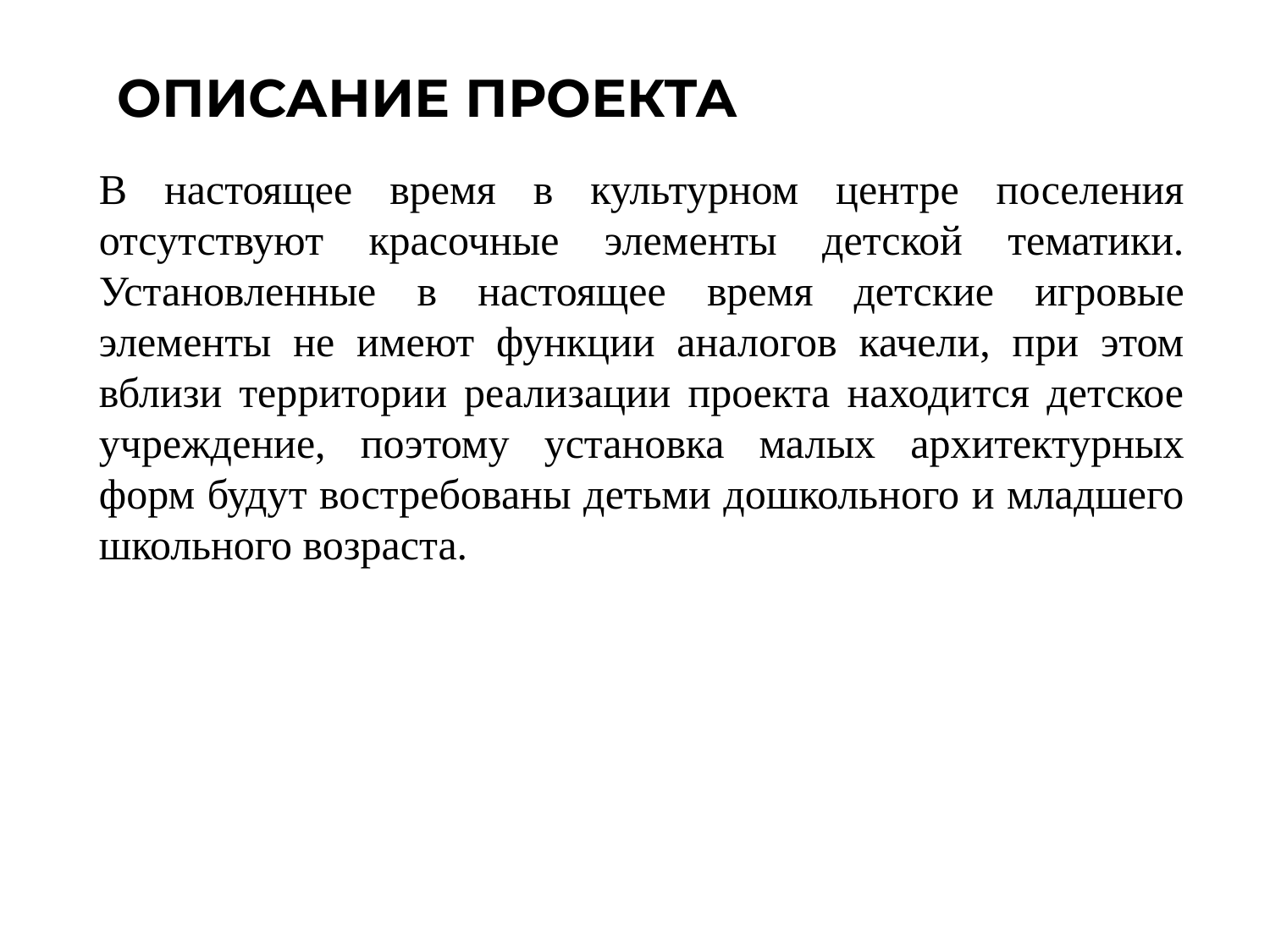

ОПИСАНИЕ ПРОЕКТА
В настоящее время в культурном центре поселения отсутствуют красочные элементы детской тематики. Установленные в настоящее время детские игровые элементы не имеют функции аналогов качели, при этом вблизи территории реализации проекта находится детское учреждение, поэтому установка малых архитектурных форм будут востребованы детьми дошкольного и младшего школьного возраста.